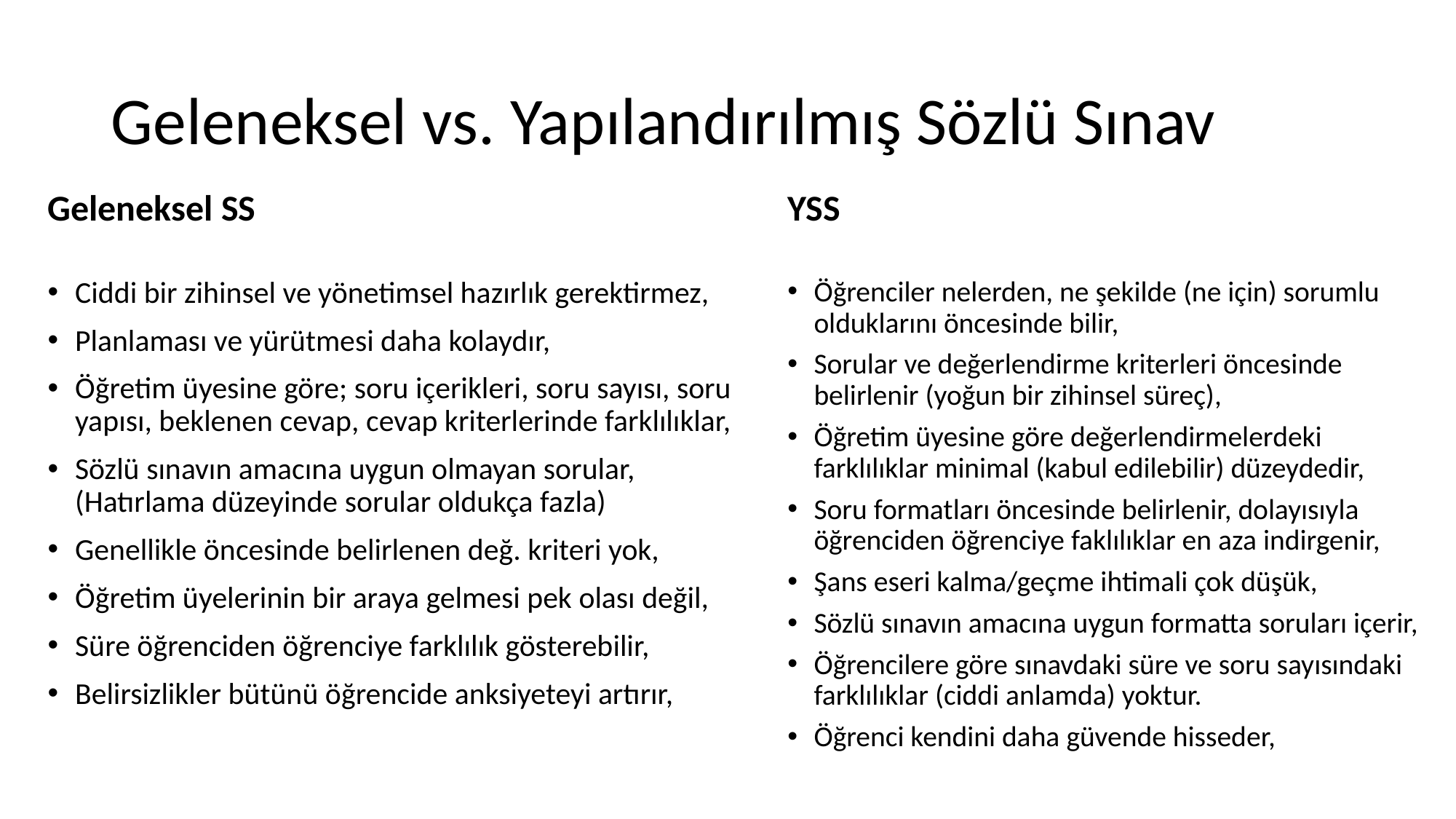

# Geleneksel vs. Yapılandırılmış Sözlü Sınav
Geleneksel SS
YSS
Ciddi bir zihinsel ve yönetimsel hazırlık gerektirmez,
Planlaması ve yürütmesi daha kolaydır,
Öğretim üyesine göre; soru içerikleri, soru sayısı, soru yapısı, beklenen cevap, cevap kriterlerinde farklılıklar,
Sözlü sınavın amacına uygun olmayan sorular, (Hatırlama düzeyinde sorular oldukça fazla)
Genellikle öncesinde belirlenen değ. kriteri yok,
Öğretim üyelerinin bir araya gelmesi pek olası değil,
Süre öğrenciden öğrenciye farklılık gösterebilir,
Belirsizlikler bütünü öğrencide anksiyeteyi artırır,
Öğrenciler nelerden, ne şekilde (ne için) sorumlu olduklarını öncesinde bilir,
Sorular ve değerlendirme kriterleri öncesinde belirlenir (yoğun bir zihinsel süreç),
Öğretim üyesine göre değerlendirmelerdeki farklılıklar minimal (kabul edilebilir) düzeydedir,
Soru formatları öncesinde belirlenir, dolayısıyla öğrenciden öğrenciye faklılıklar en aza indirgenir,
Şans eseri kalma/geçme ihtimali çok düşük,
Sözlü sınavın amacına uygun formatta soruları içerir,
Öğrencilere göre sınavdaki süre ve soru sayısındaki farklılıklar (ciddi anlamda) yoktur.
Öğrenci kendini daha güvende hisseder,